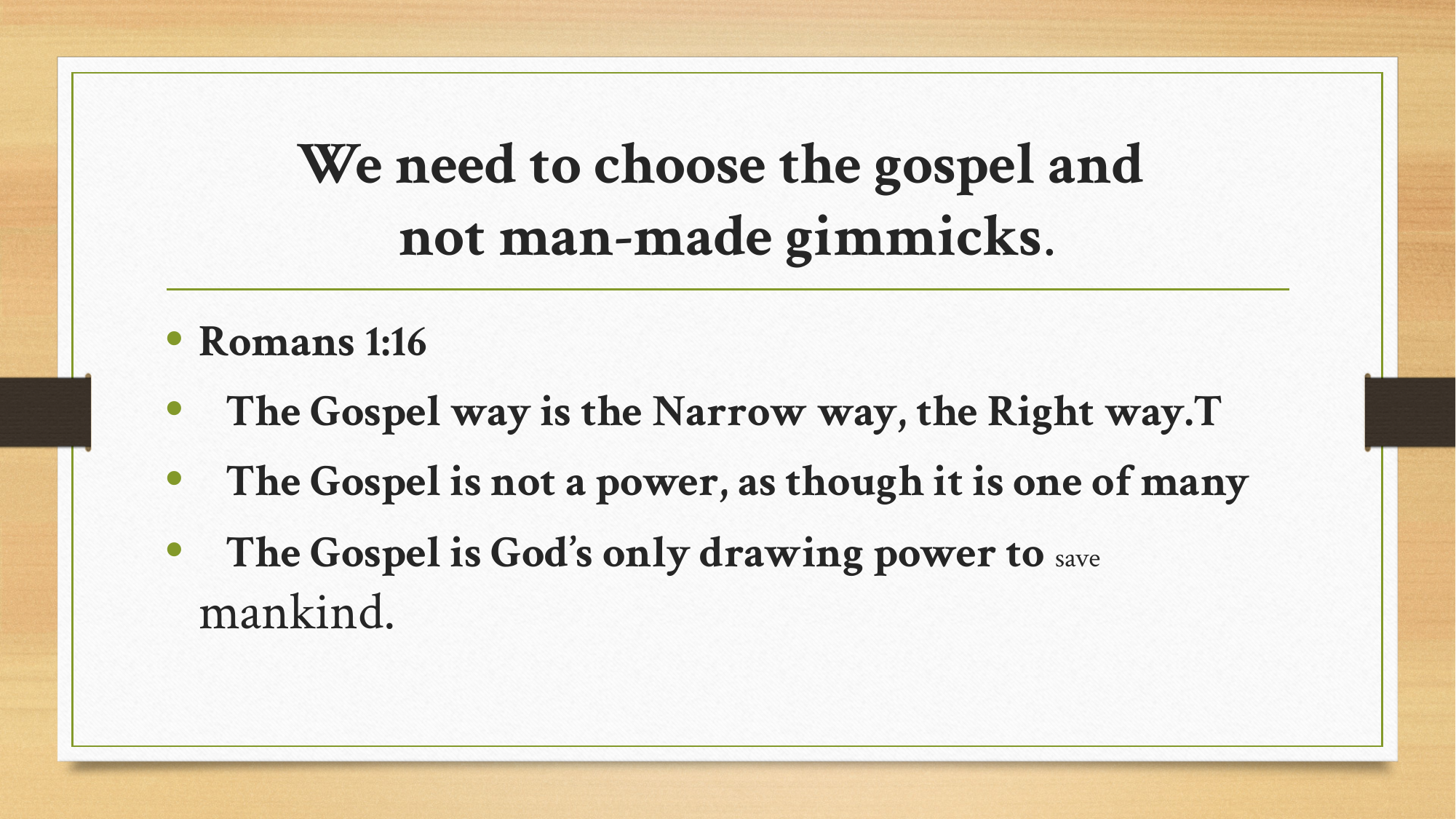

# We need to choose the gospel and not man-made gimmicks.
Romans 1:16
   The Gospel way is the Narrow way, the Right way.T
   The Gospel is not a power, as though it is one of many
   The Gospel is God’s only drawing power to save mankind.